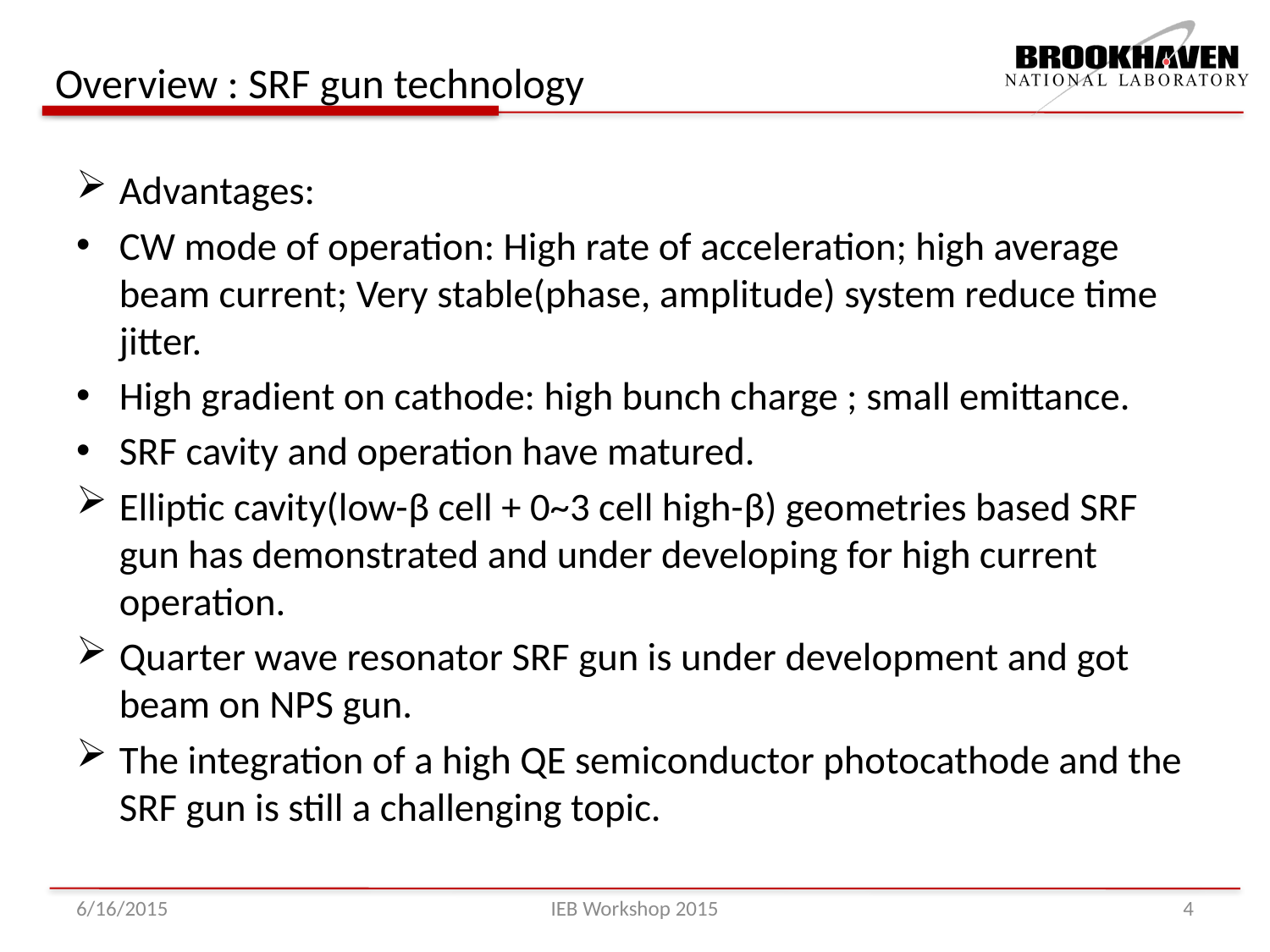

# Overview : SRF gun technology
Advantages:
CW mode of operation: High rate of acceleration; high average beam current; Very stable(phase, amplitude) system reduce time jitter.
High gradient on cathode: high bunch charge ; small emittance.
SRF cavity and operation have matured.
Elliptic cavity(low-β cell + 0~3 cell high-β) geometries based SRF gun has demonstrated and under developing for high current operation.
Quarter wave resonator SRF gun is under development and got beam on NPS gun.
The integration of a high QE semiconductor photocathode and the SRF gun is still a challenging topic.

6/16/2015
IEB Workshop 2015
4